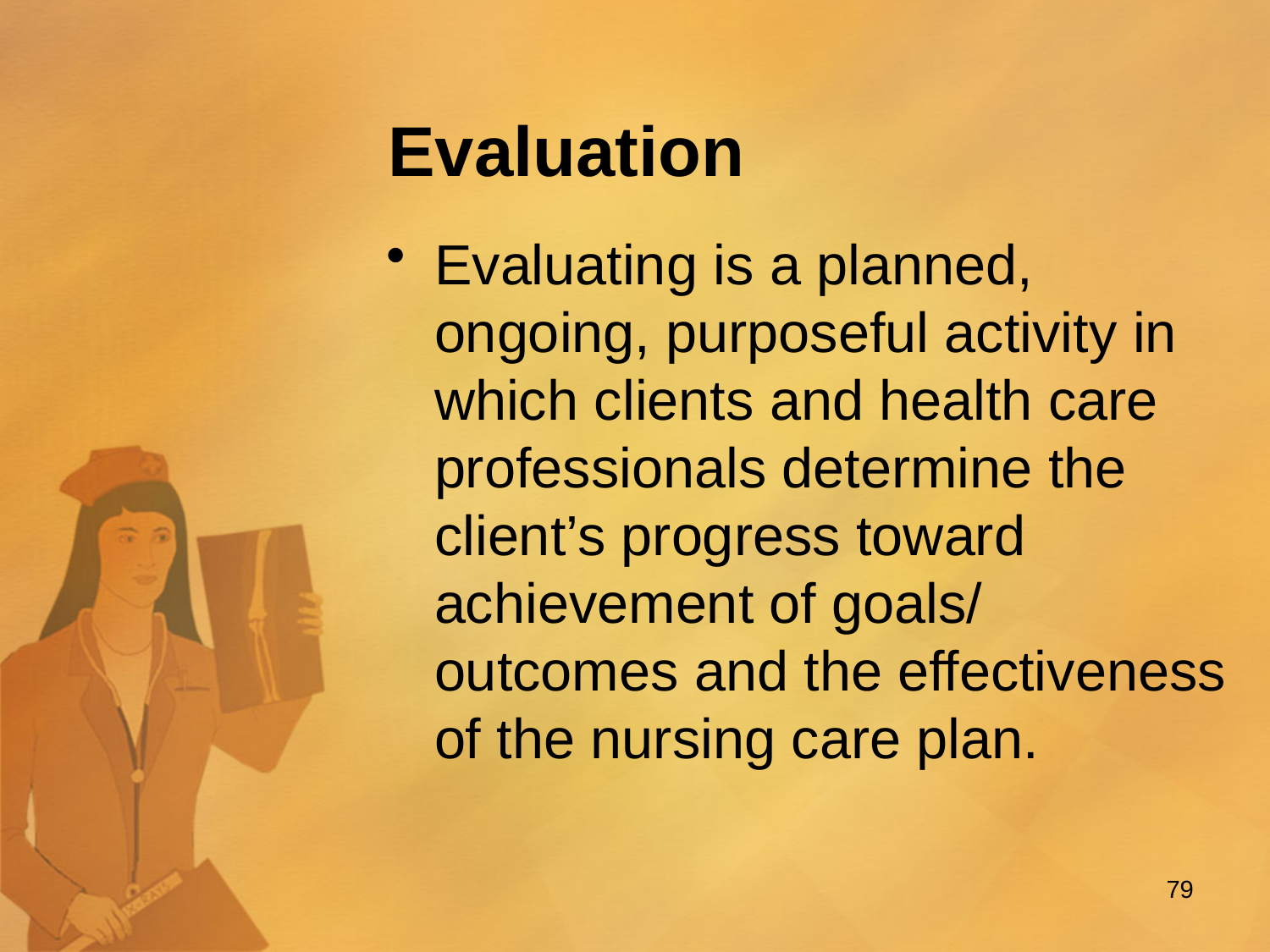

# Evaluation
Evaluating is a planned, ongoing, purposeful activity in which clients and health care professionals determine the client’s progress toward achievement of goals/ outcomes and the effectiveness of the nursing care plan.
79